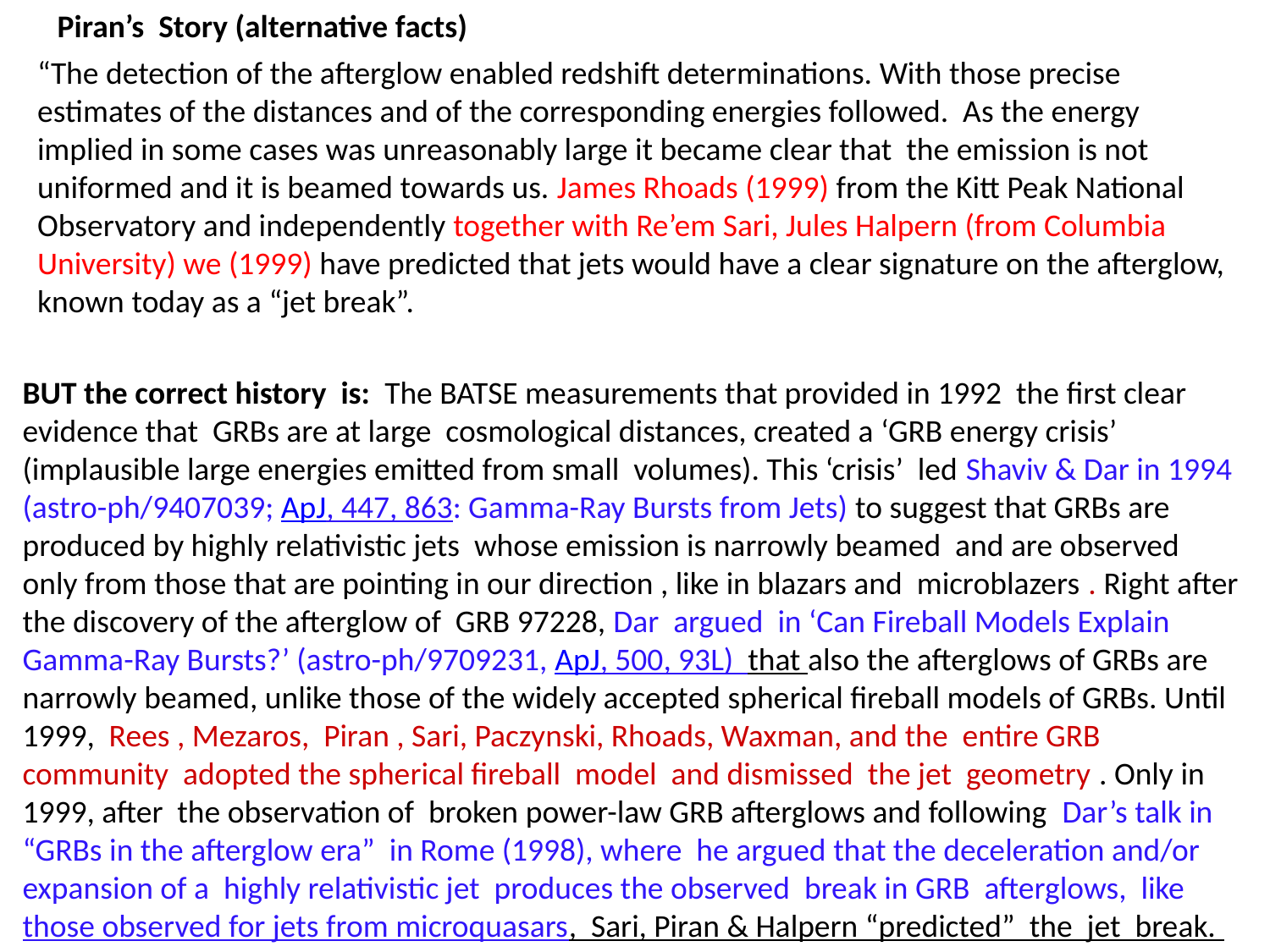

Piran’s  Story (alternative facts)
“The detection of the afterglow enabled redshift determinations. With those precise estimates of the distances and of the corresponding energies followed.  As the energy implied in some cases was unreasonably large it became clear that  the emission is not uniformed and it is beamed towards us. James Rhoads (1999) from the Kitt Peak National Observatory and independently together with Re’em Sari, Jules Halpern (from Columbia University) we (1999) have predicted that jets would have a clear signature on the afterglow, known today as a “jet break”.
BUT the correct history  is:  The BATSE measurements that provided in 1992  the first clear evidence that  GRBs are at large  cosmological distances, created a ‘GRB energy crisis’  (implausible large energies emitted from small  volumes). This ‘crisis’  led Shaviv & Dar in 1994 (astro-ph/9407039; ApJ, 447, 863: Gamma-Ray Bursts from Jets) to suggest that GRBs are produced by highly relativistic jets  whose emission is narrowly beamed  and are observed  only from those that are pointing in our direction , like in blazars and  microblazers . Right after the discovery of the afterglow of  GRB 97228, Dar  argued  in ‘Can Fireball Models Explain Gamma-Ray Bursts?’ (astro-ph/9709231, ApJ, 500, 93L)  that also the afterglows of GRBs are narrowly beamed, unlike those of the widely accepted spherical fireball models of GRBs. Until 1999,  Rees , Mezaros,  Piran , Sari, Paczynski, Rhoads, Waxman, and the  entire GRB community  adopted the spherical fireball  model  and dismissed  the jet  geometry . Only in 1999, after  the observation of  broken power-law GRB afterglows and following  Dar’s talk in  “GRBs in the afterglow era”  in Rome (1998), where  he argued that the deceleration and/or expansion of a  highly relativistic jet  produces the observed  break in GRB  afterglows,  like
those observed for jets from microquasars,  Sari, Piran & Halpern “predicted”  the  jet  break.